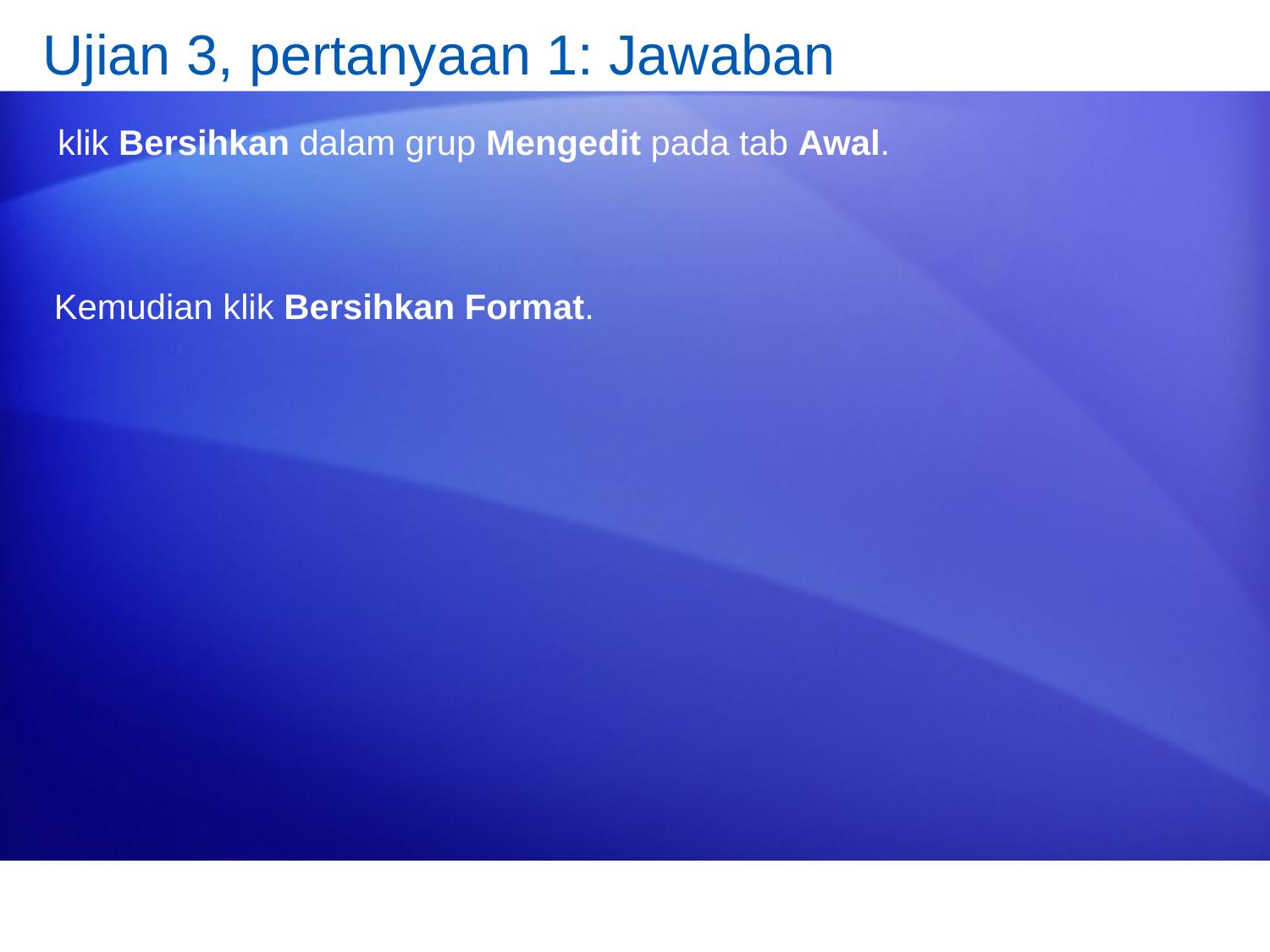

# Ujian 3, pertanyaan 1: Jawaban
klik Bersihkan dalam grup Mengedit pada tab Awal.
Kemudian klik Bersihkan Format.